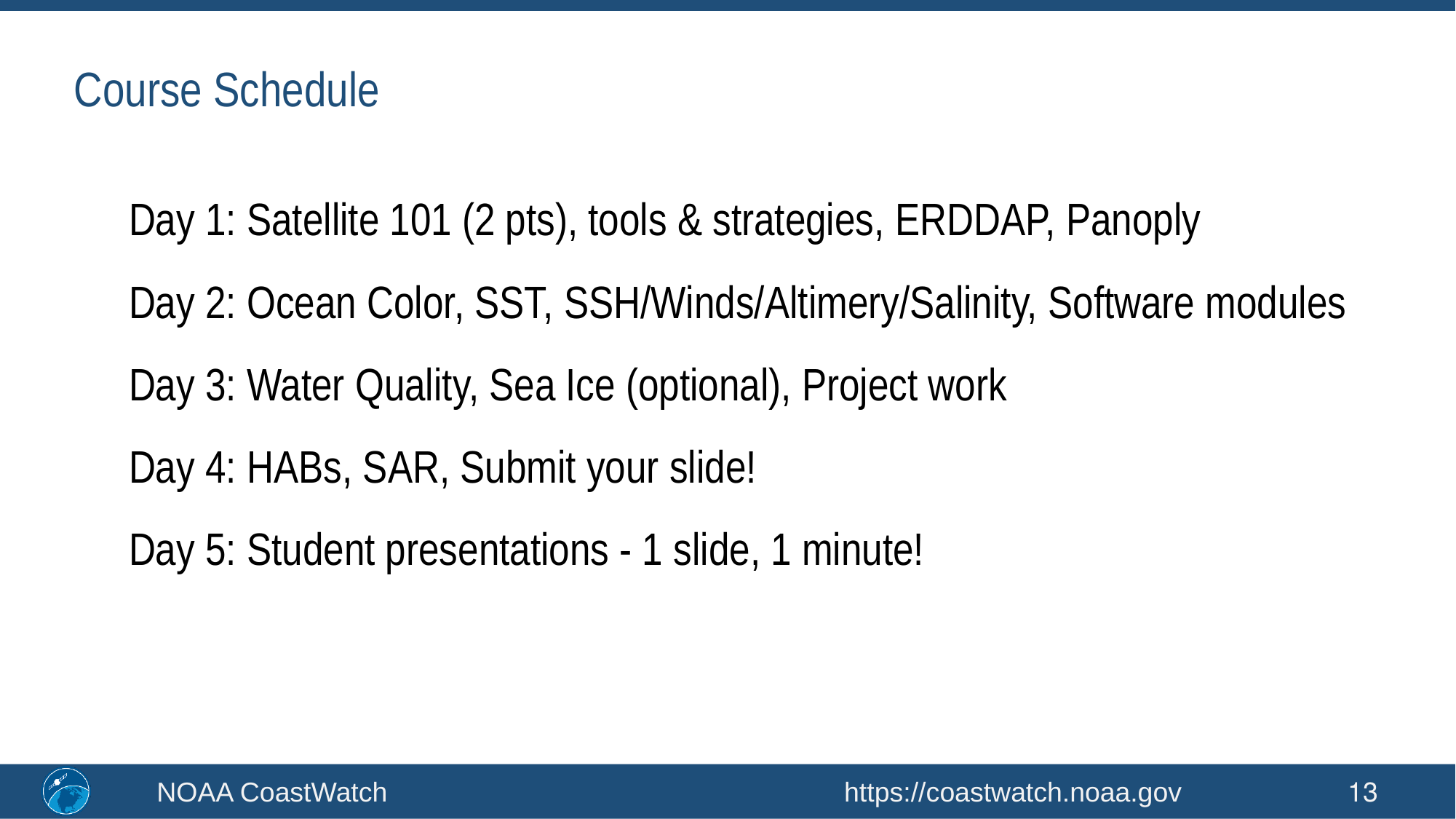

Course Schedule
Day 1: Satellite 101 (2 pts), tools & strategies, ERDDAP, Panoply
Day 2: Ocean Color, SST, SSH/Winds/Altimery/Salinity, Software modules
Day 3: Water Quality, Sea Ice (optional), Project work
Day 4: HABs, SAR, Submit your slide!
Day 5: Student presentations - 1 slide, 1 minute!
NOAA CoastWatch                                                            https://coastwatch.noaa.gov
13